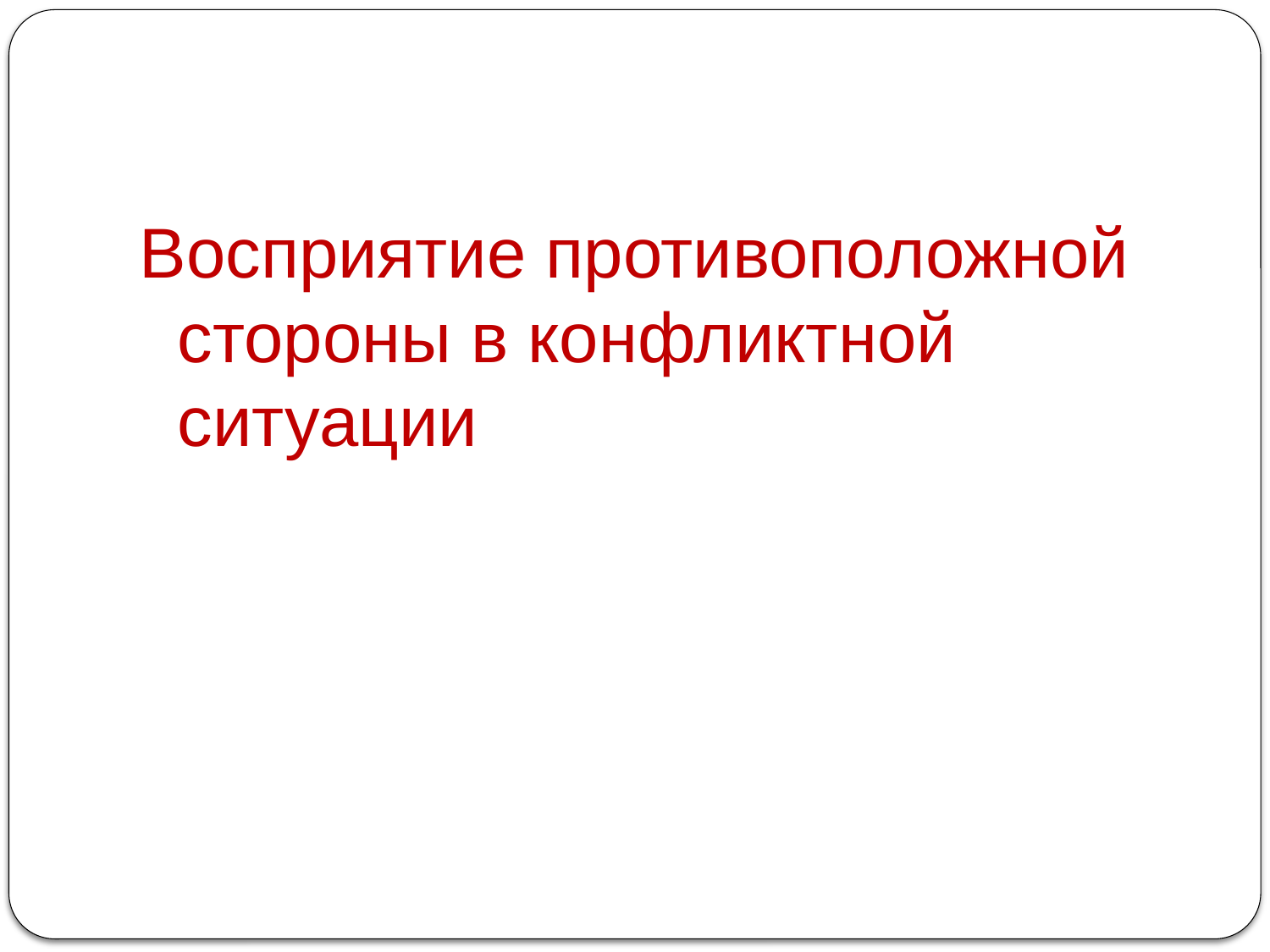

#
Восприятие противоположной стороны в конфликтной ситуации